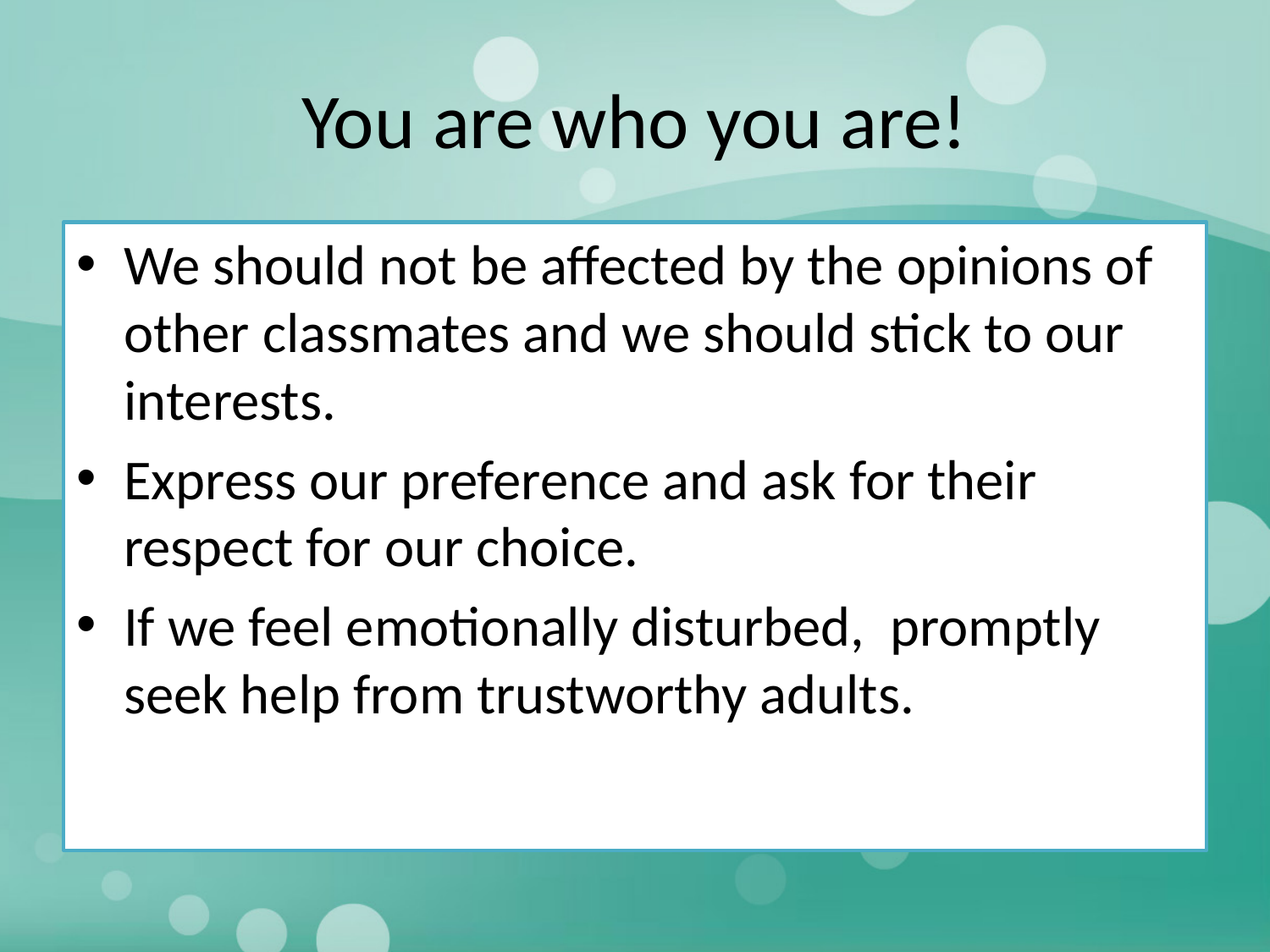

# You are who you are!
We should not be affected by the opinions of other classmates and we should stick to our interests.
Express our preference and ask for their respect for our choice.
If we feel emotionally disturbed,  promptly seek help from trustworthy adults.